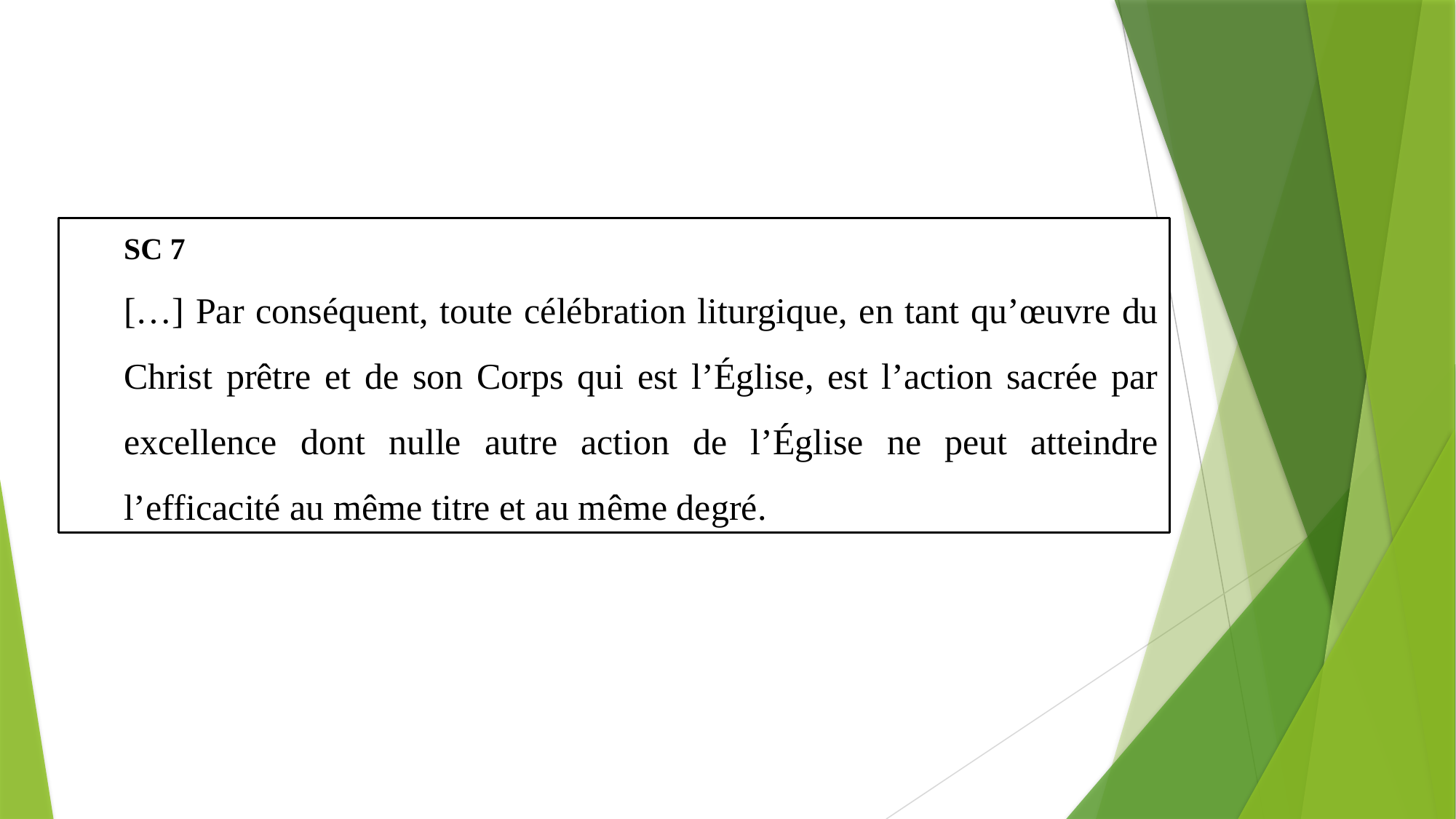

SC 7
[…] Par conséquent, toute célébration liturgique, en tant qu’œuvre du Christ prêtre et de son Corps qui est l’Église, est l’action sacrée par excellence dont nulle autre action de l’Église ne peut atteindre l’efficacité au même titre et au même degré.